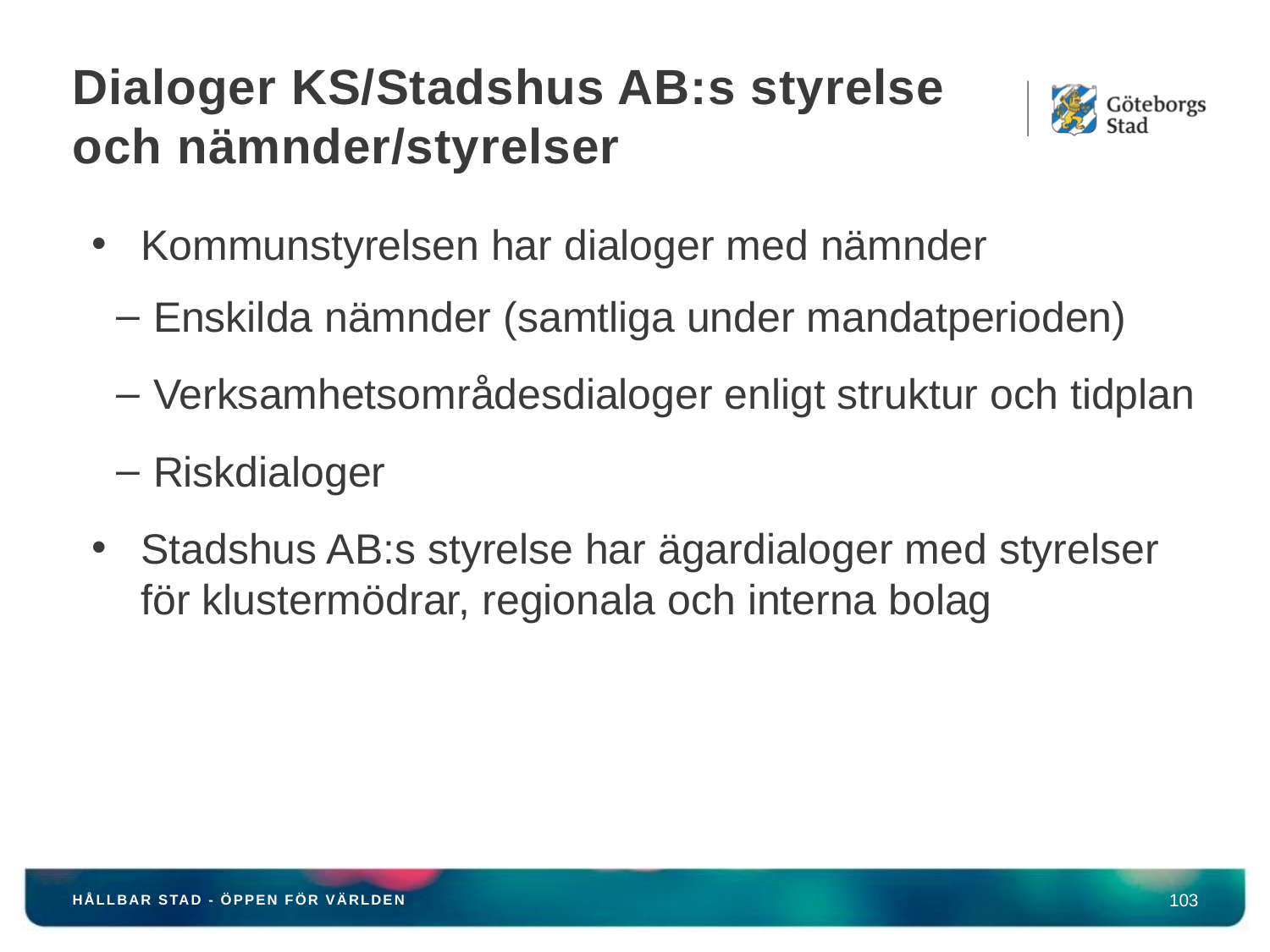

# Dialoger KS/Stadshus AB:s styrelse och nämnder/styrelser
Kommunstyrelsen har dialoger med nämnder
Enskilda nämnder (samtliga under mandatperioden)
Verksamhetsområdesdialoger enligt struktur och tidplan
Riskdialoger
Stadshus AB:s styrelse har ägardialoger med styrelser för klustermödrar, regionala och interna bolag

103
Hållbar stad - öppen för världen